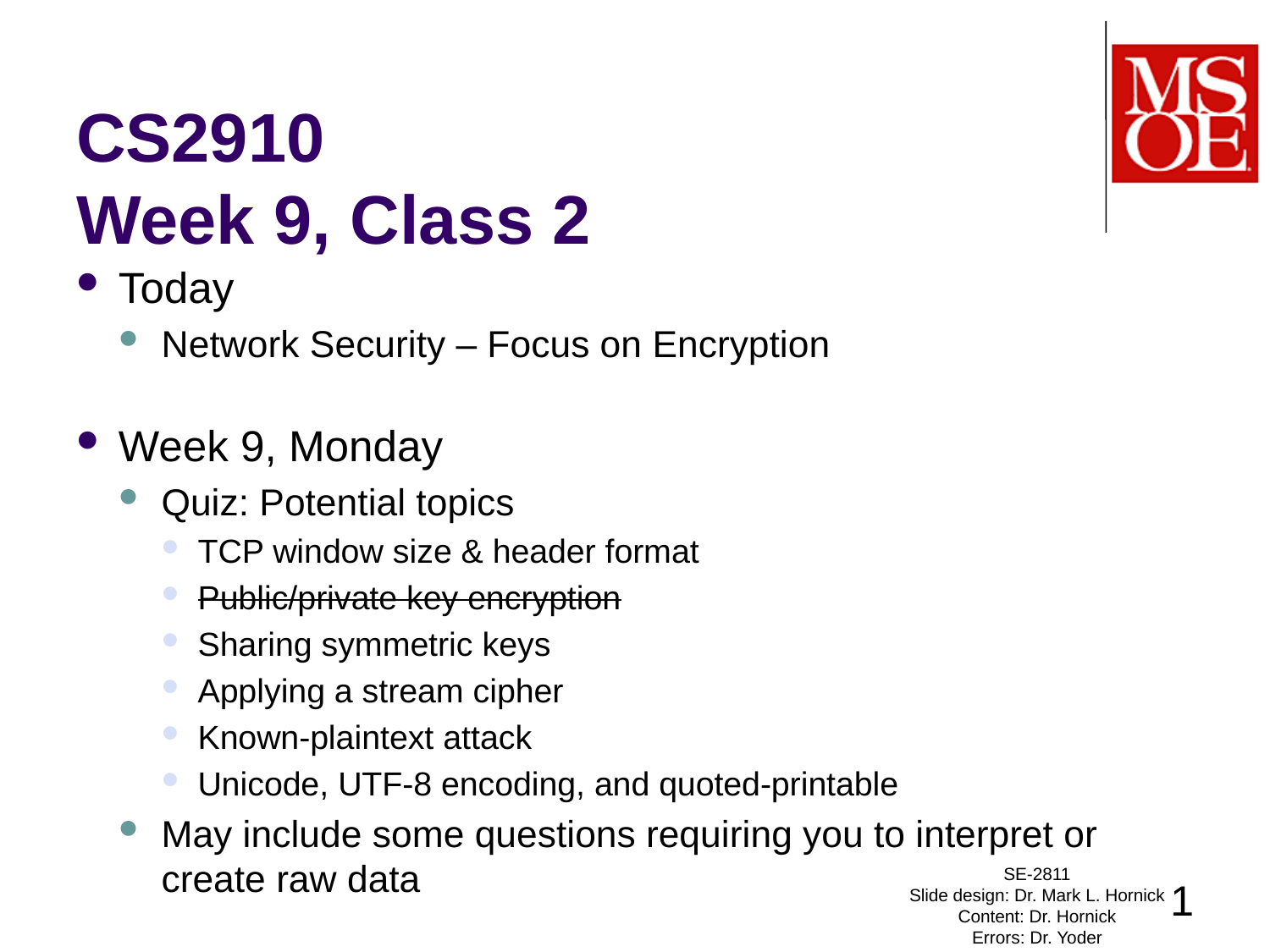

# CS2910 Week 9, Class 2
Today
Network Security – Focus on Encryption
Week 9, Monday
Quiz: Potential topics
TCP window size & header format
Public/private key encryption
Sharing symmetric keys
Applying a stream cipher
Known-plaintext attack
Unicode, UTF-8 encoding, and quoted-printable
May include some questions requiring you to interpret or create raw data

SE-2811
Slide design: Dr. Mark L. Hornick
Content: Dr. Hornick
Errors: Dr. Yoder
1